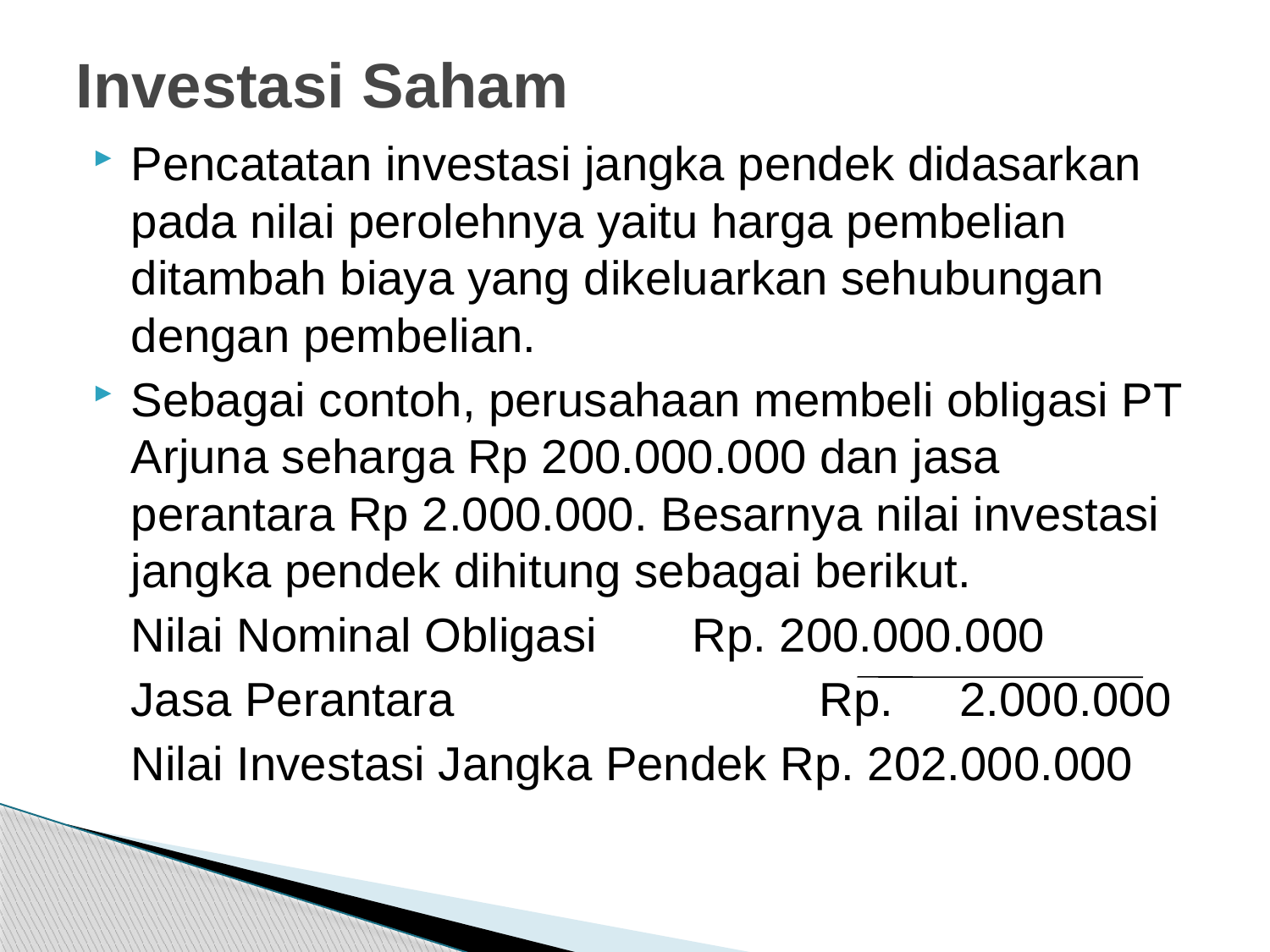

# Investasi Saham
Pencatatan investasi jangka pendek didasarkan pada nilai perolehnya yaitu harga pembelian ditambah biaya yang dikeluarkan sehubungan dengan pembelian.
Sebagai contoh, perusahaan membeli obligasi PT Arjuna seharga Rp 200.000.000 dan jasa perantara Rp 2.000.000. Besarnya nilai investasi jangka pendek dihitung sebagai berikut.
	Nilai Nominal Obligasi	    Rp. 200.000.000
	Jasa Perantara			    Rp.     2.000.000
	Nilai Investasi Jangka Pendek Rp. 202.000.000